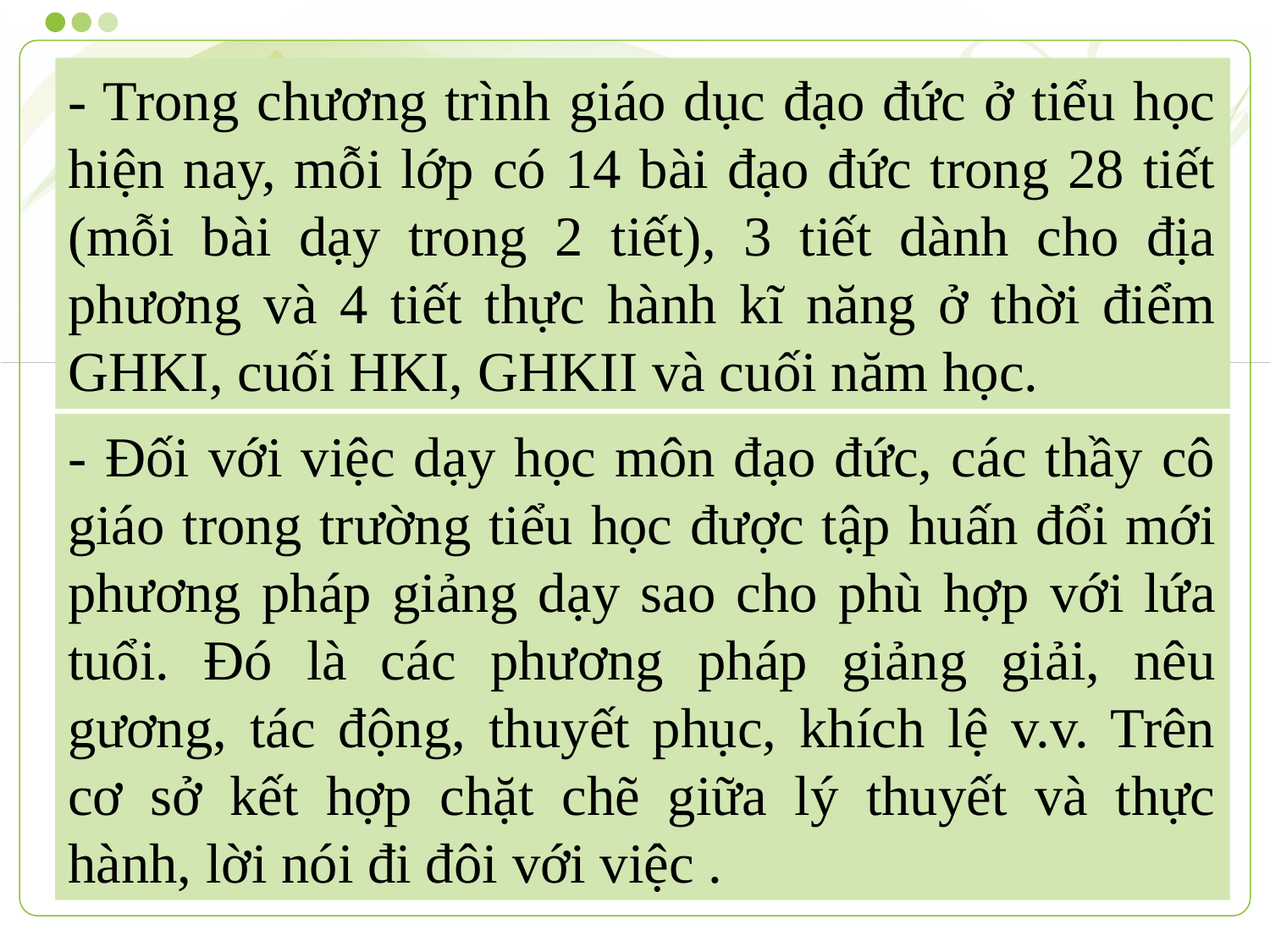

- Trong chương trình giáo dục đạo đức ở tiểu học hiện nay, mỗi lớp có 14 bài đạo đức trong 28 tiết (mỗi bài dạy trong 2 tiết), 3 tiết dành cho địa phương và 4 tiết thực hành kĩ năng ở thời điểm GHKI, cuối HKI, GHKII và cuối năm học.
- Đối với việc dạy học môn đạo đức, các thầy cô giáo trong trường tiểu học được tập huấn đổi mới phương pháp giảng dạy sao cho phù hợp với lứa tuổi. Đó là các phương pháp giảng giải, nêu gương, tác động, thuyết phục, khích lệ v.v. Trên cơ sở kết hợp chặt chẽ giữa lý thuyết và thực hành, lời nói đi đôi với việc .